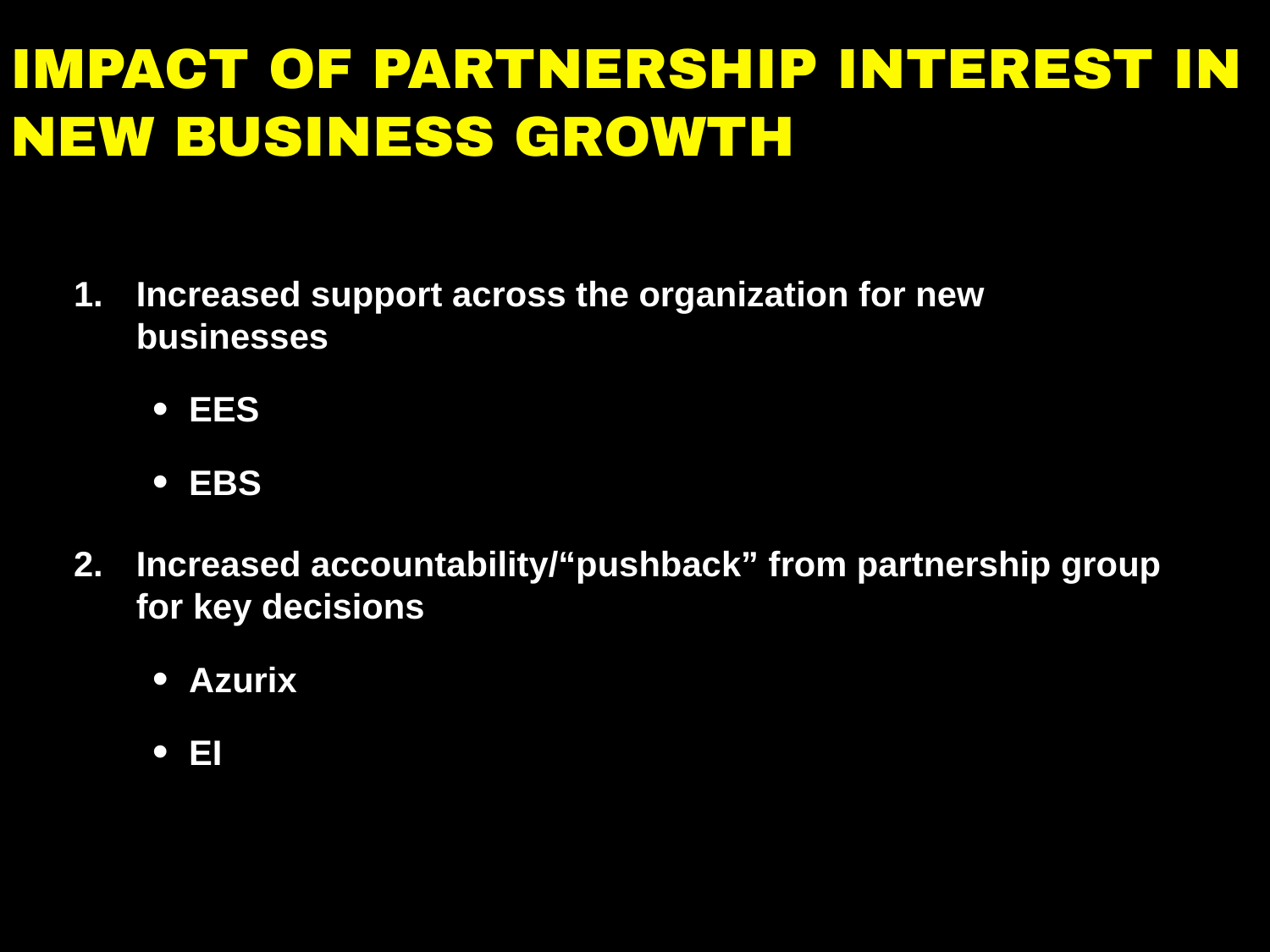

# IMPACT OF PARTNERSHIP INTEREST IN NEW BUSINESS GROWTH
1.
Increased support across the organization for new businesses
EES
EBS
2.
Increased accountability/“pushback” from partnership group for key decisions
Azurix
EI
15